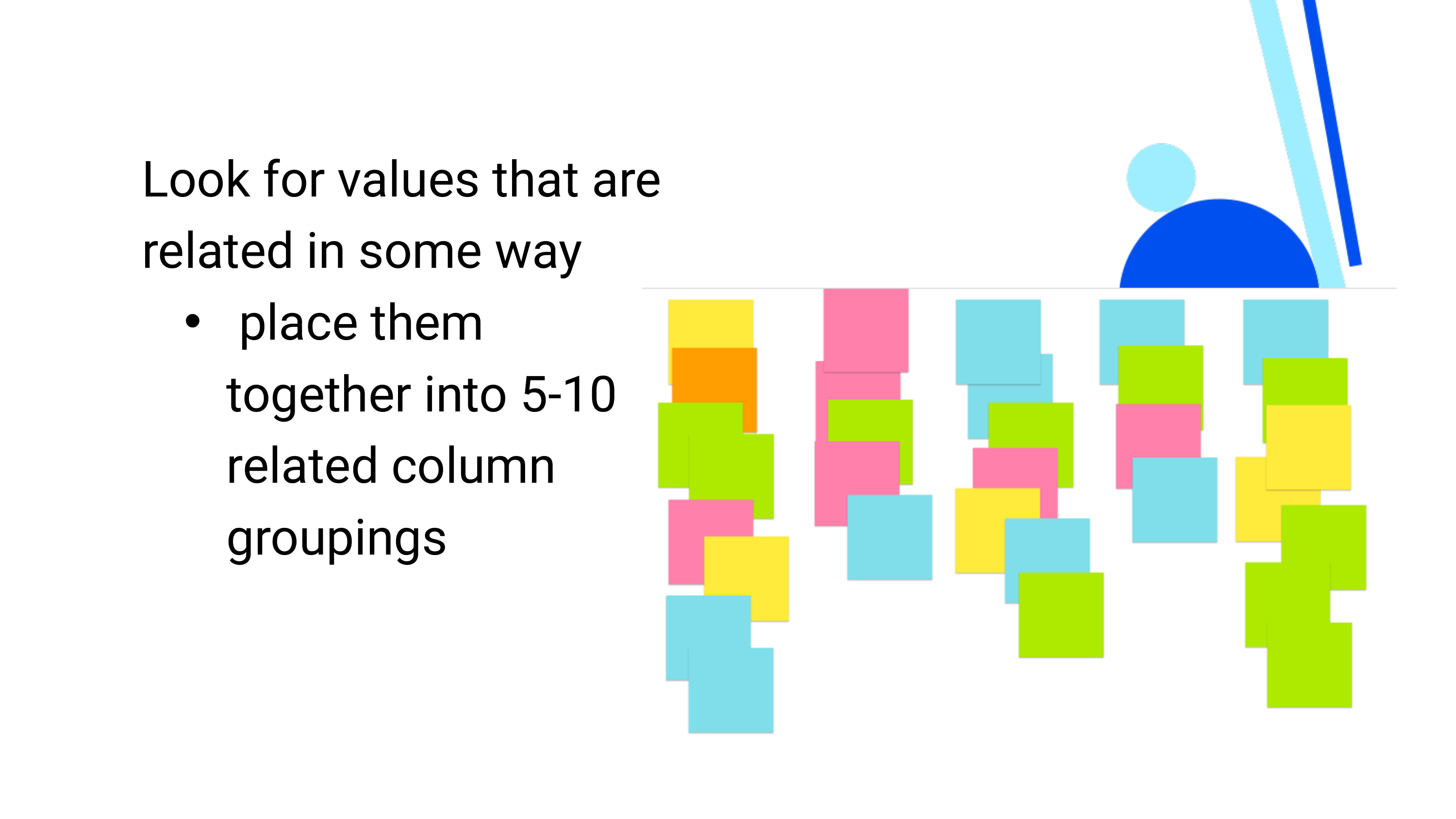

Look for values that are related in some way
 place them together into 5-10 related column groupings